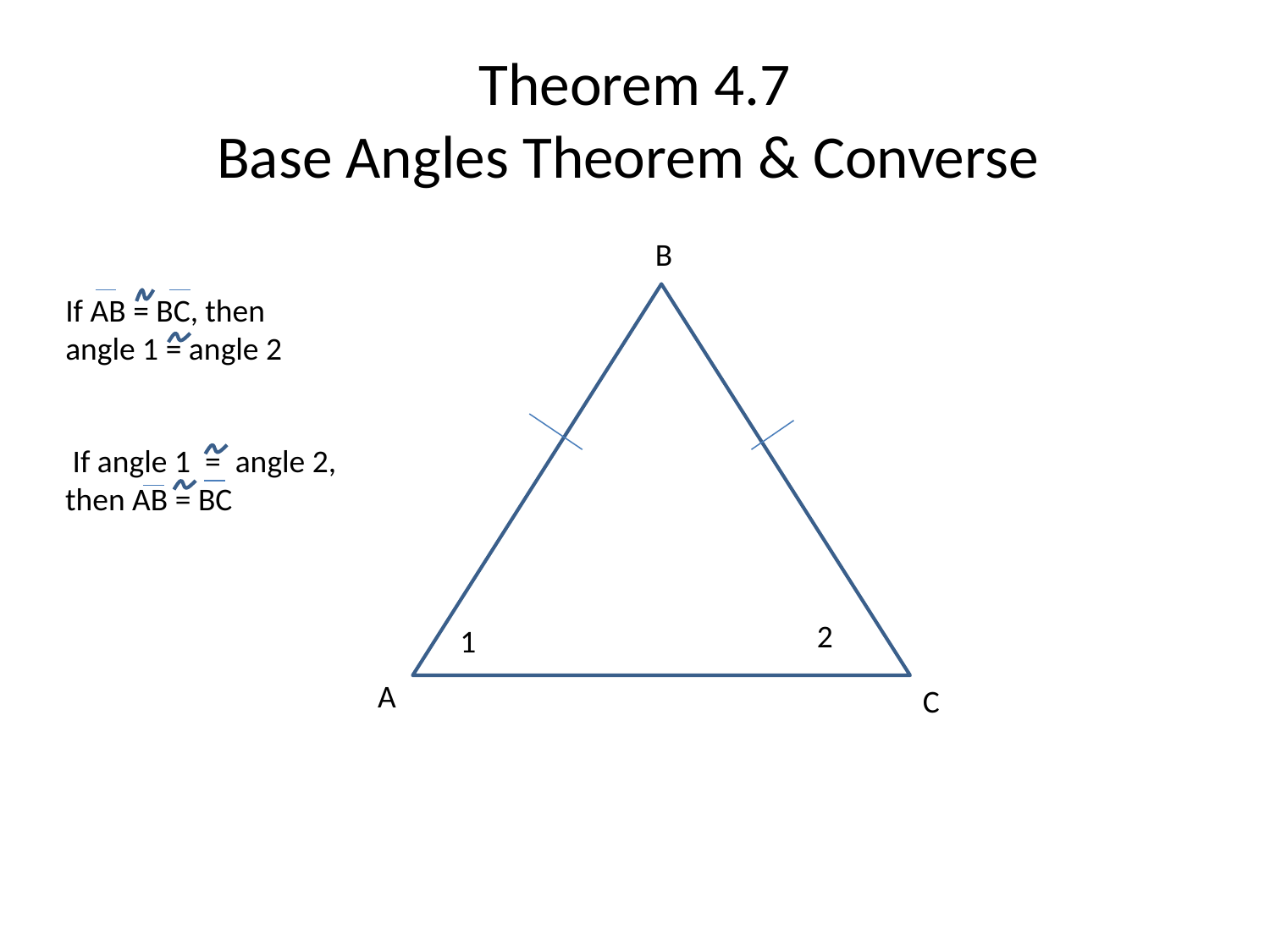

# Theorem 4.7 Base Angles Theorem & Converse
B
If AB = BC, then angle 1 = angle 2

 If angle 1  =  angle 2, then AB = BC

2
1
A
C